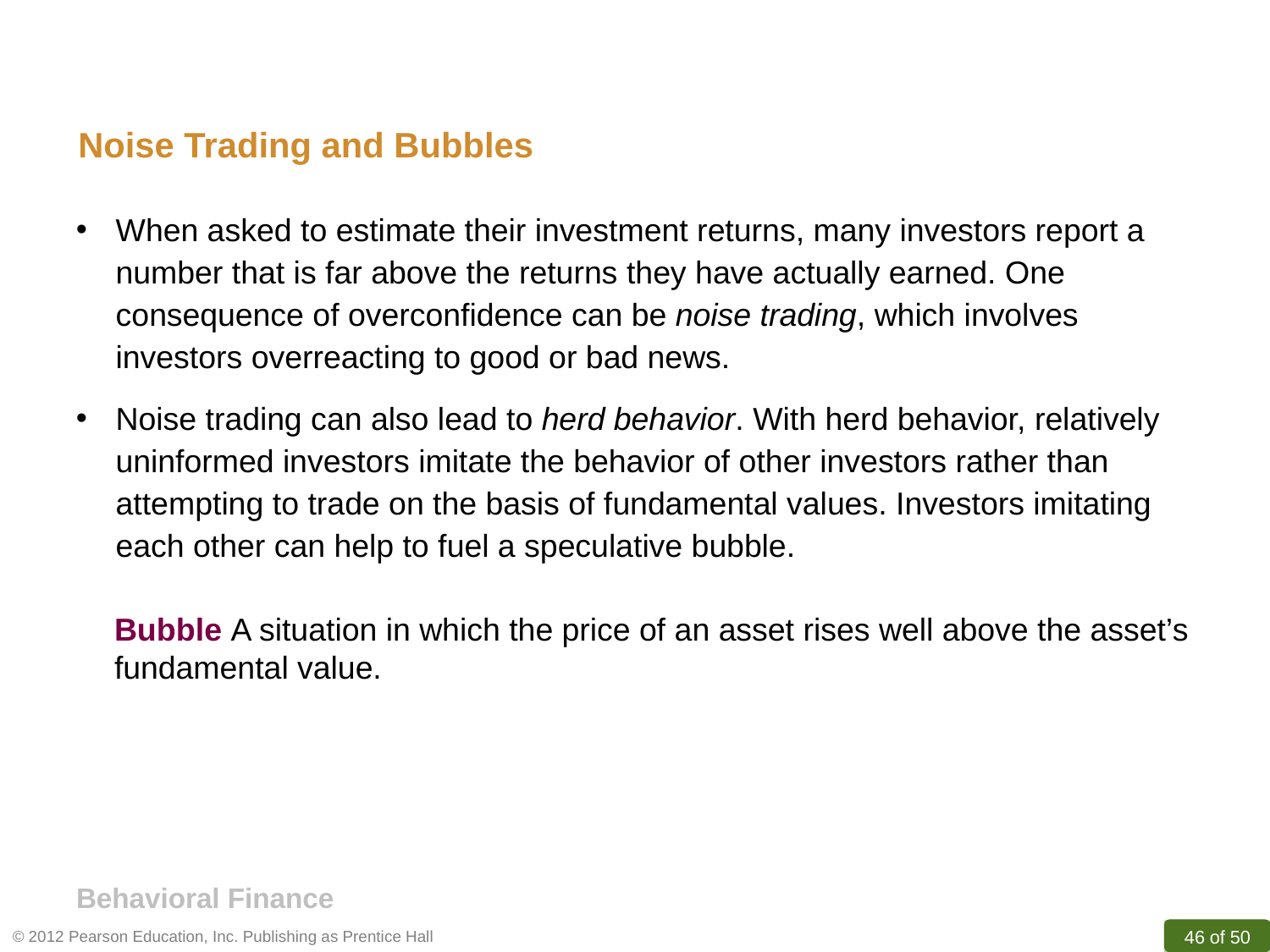

Noise Trading and Bubbles
When asked to estimate their investment returns, many investors report a number that is far above the returns they have actually earned. One consequence of overconfidence can be noise trading, which involves investors overreacting to good or bad news.

Noise trading can also lead to herd behavior. With herd behavior, relatively uninformed investors imitate the behavior of other investors rather than attempting to trade on the basis of fundamental values. Investors imitating each other can help to fuel a speculative bubble.
Bubble A situation in which the price of an asset rises well above the asset’s fundamental value.
Behavioral Finance